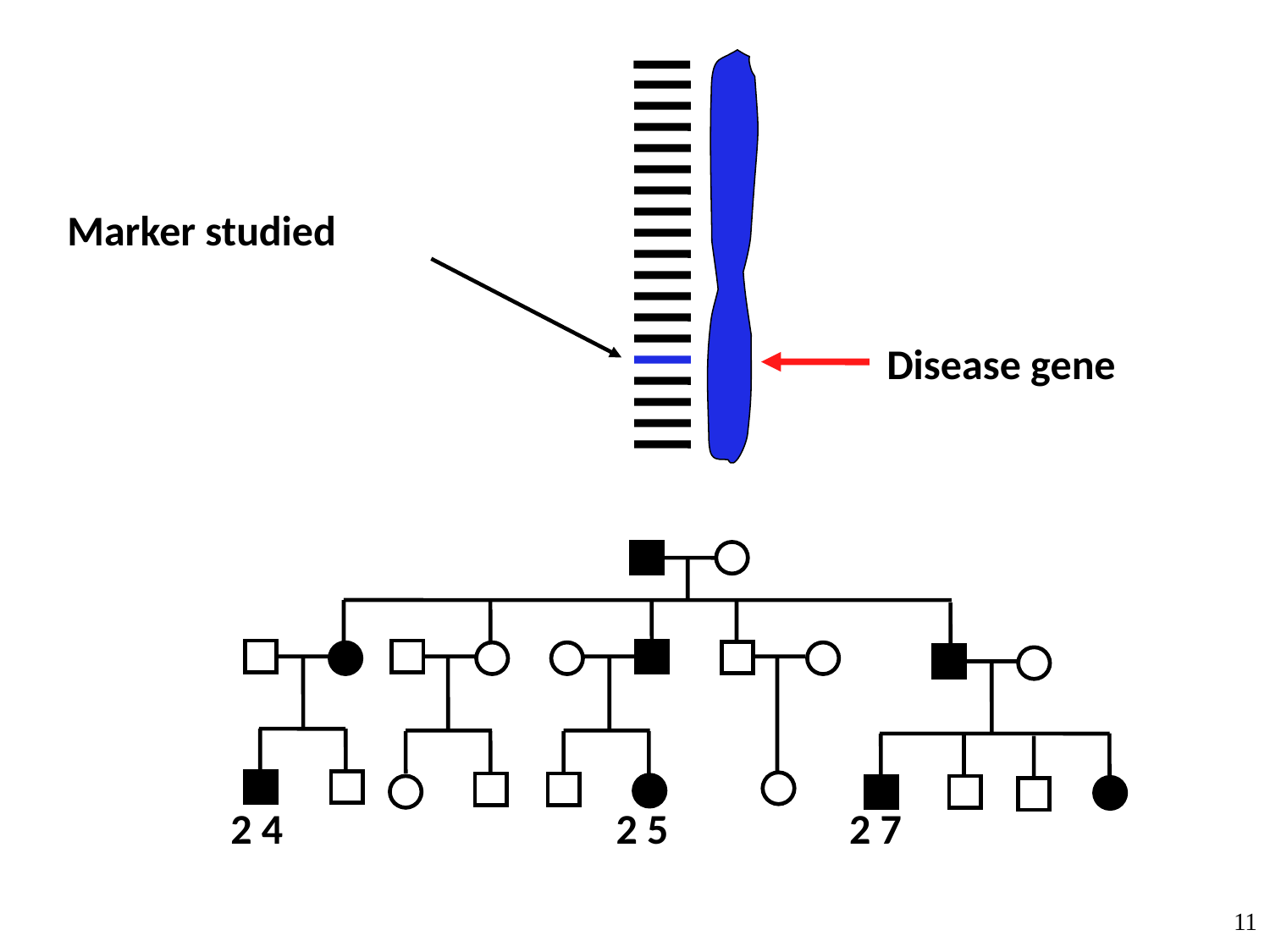

Marker studied

Disease gene

2 4
2 5
2 7
11